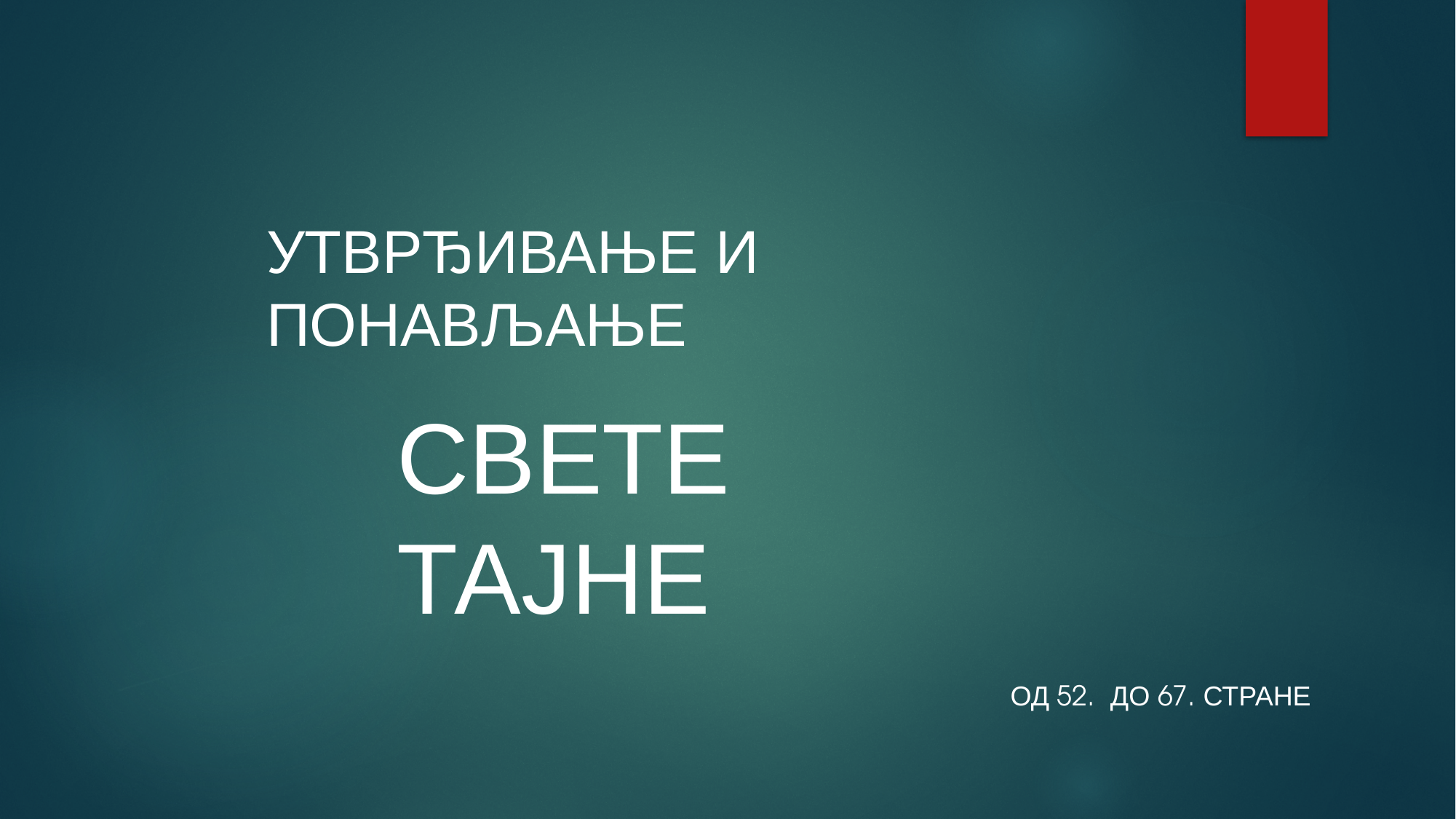

УТВРЂИВАЊЕ И ПОНАВЉАЊЕ
СВЕТЕ ТАЈНЕ
ОД 52.  ДО 67. СТРАНЕ